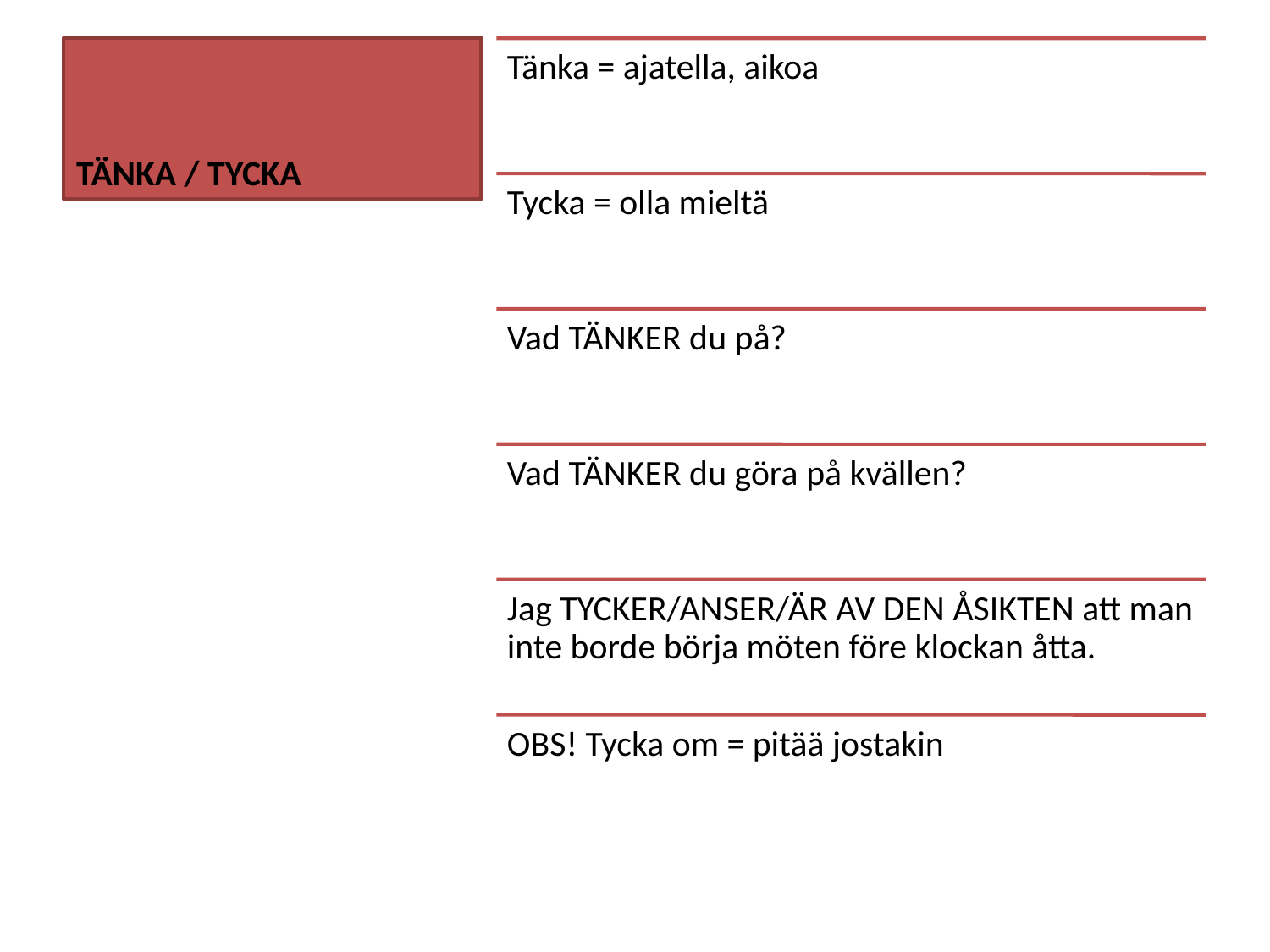

# TÄNKA / TYCKA
Tänka = ajatella, aikoa
Tycka = olla mieltä
Vad TÄNKER du på?
Vad TÄNKER du göra på kvällen?
Jag TYCKER/ANSER/ÄR AV DEN ÅSIKTEN att man inte borde börja möten före klockan åtta.
OBS! Tycka om = pitää jostakin